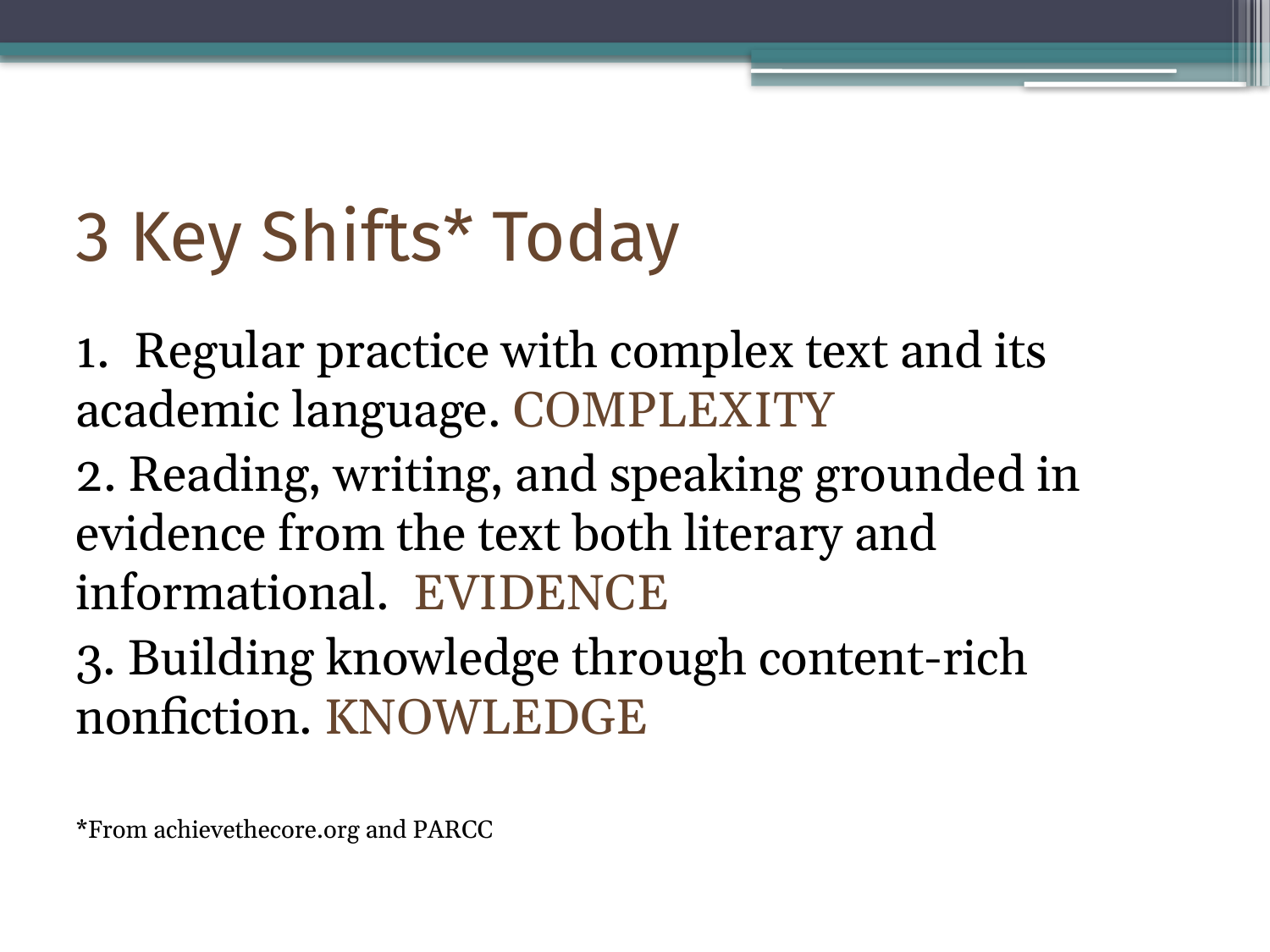

# 3 Key Shifts* Today
1.  Regular practice with complex text and its academic language. COMPLEXITY
2. Reading, writing, and speaking grounded in evidence from the text both literary and informational.  EVIDENCE
3. Building knowledge through content-rich nonfiction. KNOWLEDGE

*From achievethecore.org and PARCC